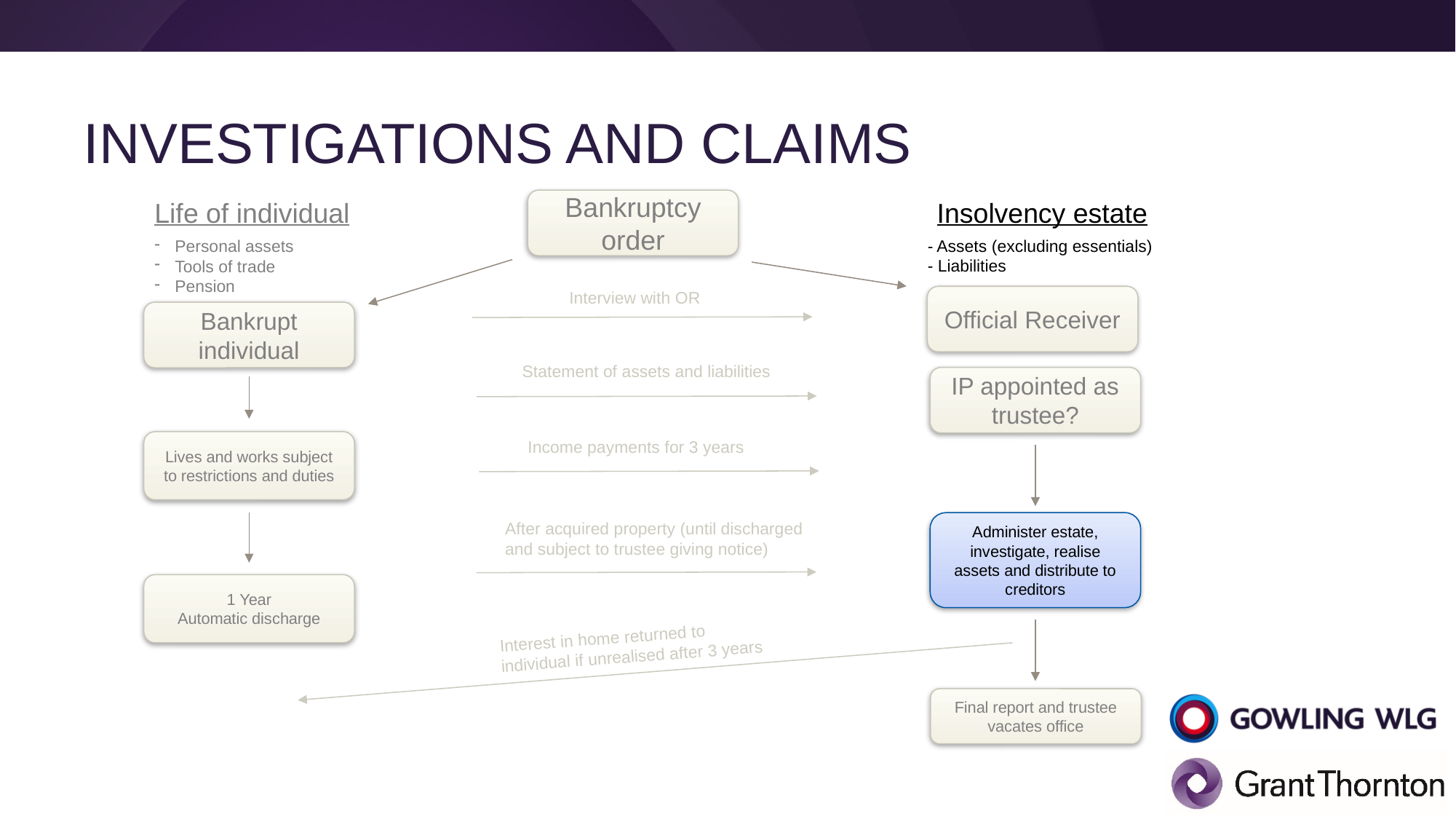

# Investigations and claims
Life of individual
Bankruptcy order
Insolvency estate
- Assets (excluding essentials)
- Liabilities
Personal assets
Tools of trade
Pension
Interview with OR
Statement of assets and liabilities
Income payments for 3 years
After acquired property (until discharged and subject to trustee giving notice)
Interest in home returned to individual if unrealised after 3 years
Official Receiver
Bankrupt individual
IP appointed as trustee?
Lives and works subject to restrictions and duties
Administer estate, investigate, realise assets and distribute to creditors
1 Year
Automatic discharge
Final report and trustee vacates office